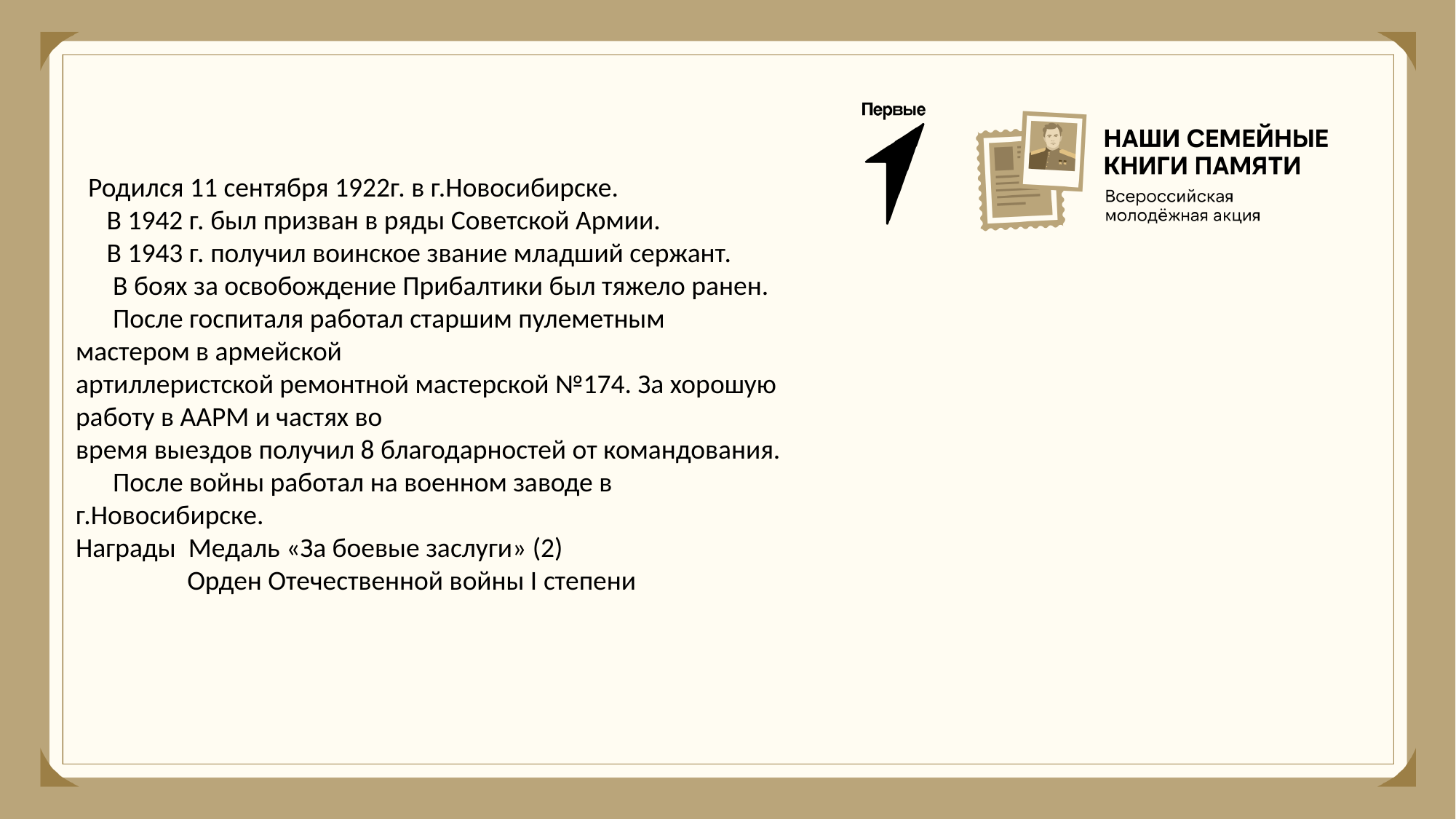

Родился 11 сентября 1922г. в г.Новосибирске.
     В 1942 г. был призван в ряды Советской Армии.
     В 1943 г. получил воинское звание младший сержант.
      В боях за освобождение Прибалтики был тяжело ранен.
      После госпиталя работал старшим пулеметным мастером в армейской
артиллеристской ремонтной мастерской №174. За хорошую работу в ААРМ и частях во
время выездов получил 8 благодарностей от командования.
      После войны работал на военном заводе в г.Новосибирске.
Награды  Медаль «За боевые заслуги» (2)
                  Орден Отечественной войны I степени